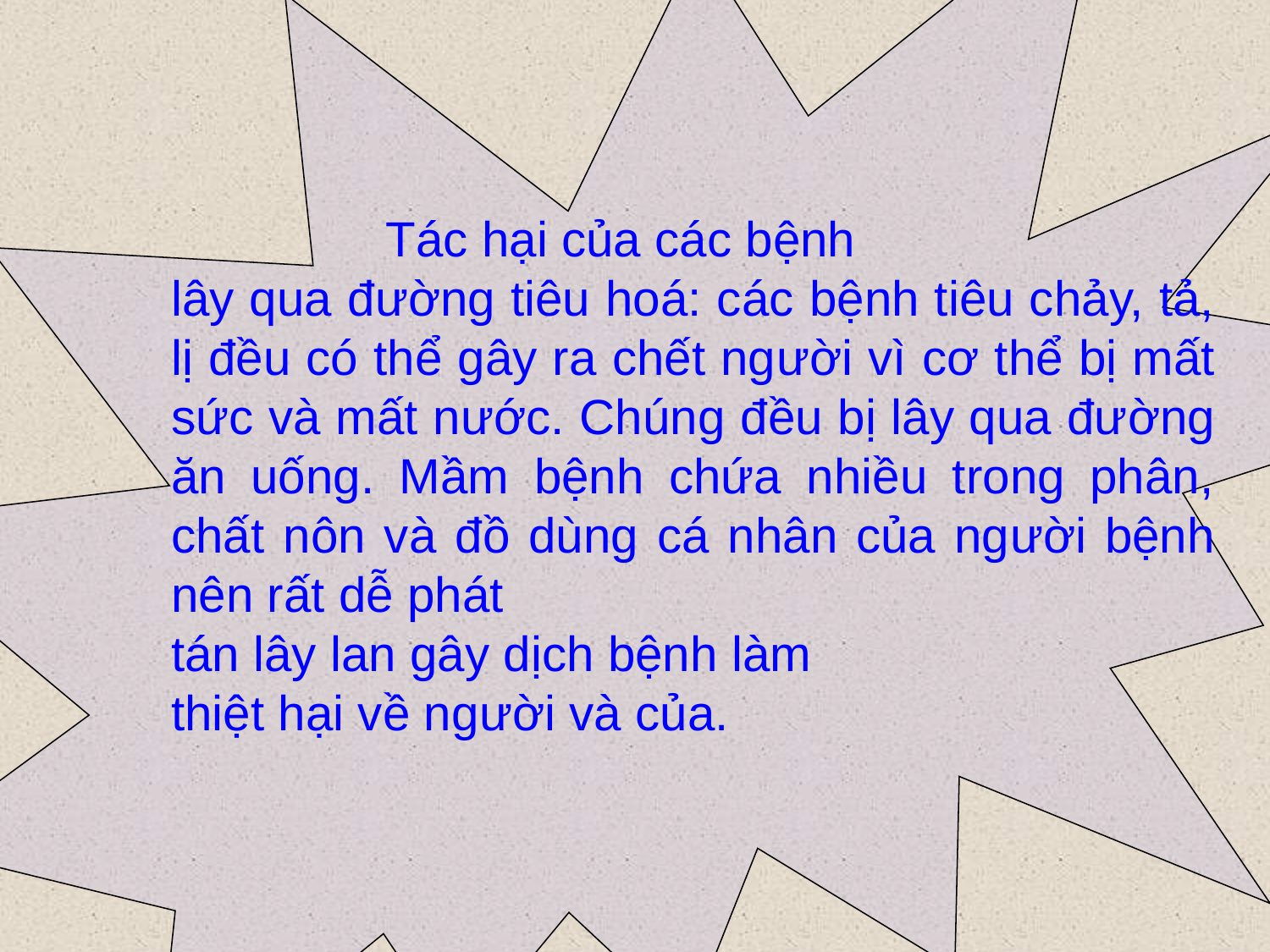

Tác hại của các bệnh
lây qua đường tiêu hoá: các bệnh tiêu chảy, tả, lị đều có thể gây ra chết người vì cơ thể bị mất sức và mất nước. Chúng đều bị lây qua đường ăn uống. Mầm bệnh chứa nhiều trong phân, chất nôn và đồ dùng cá nhân của người bệnh nên rất dễ phát
tán lây lan gây dịch bệnh làm
thiệt hại về người và của.